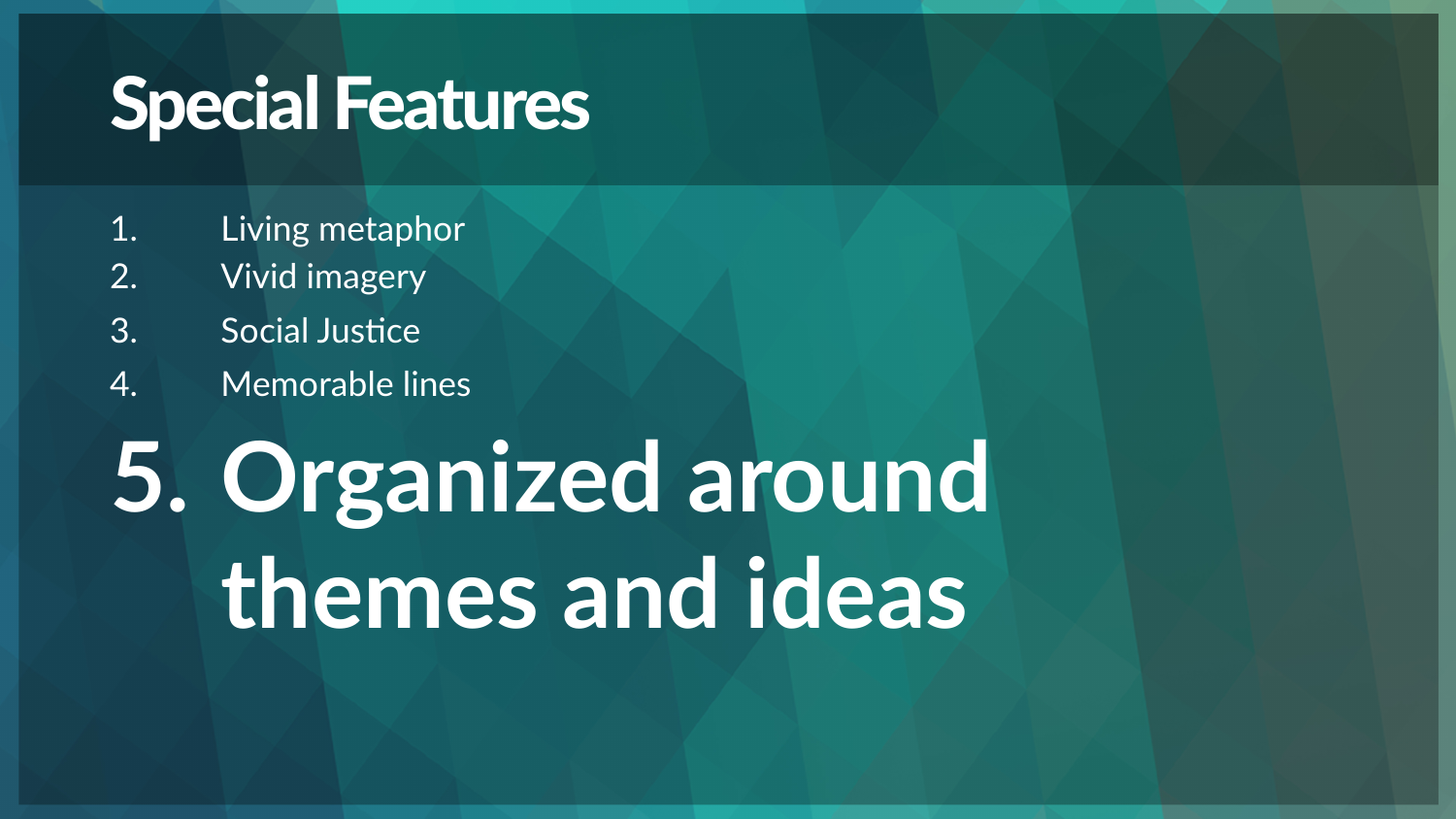

# Special Features
Living metaphor
Vivid imagery
Social Justice
Memorable lines
Organized around
themes and ideas